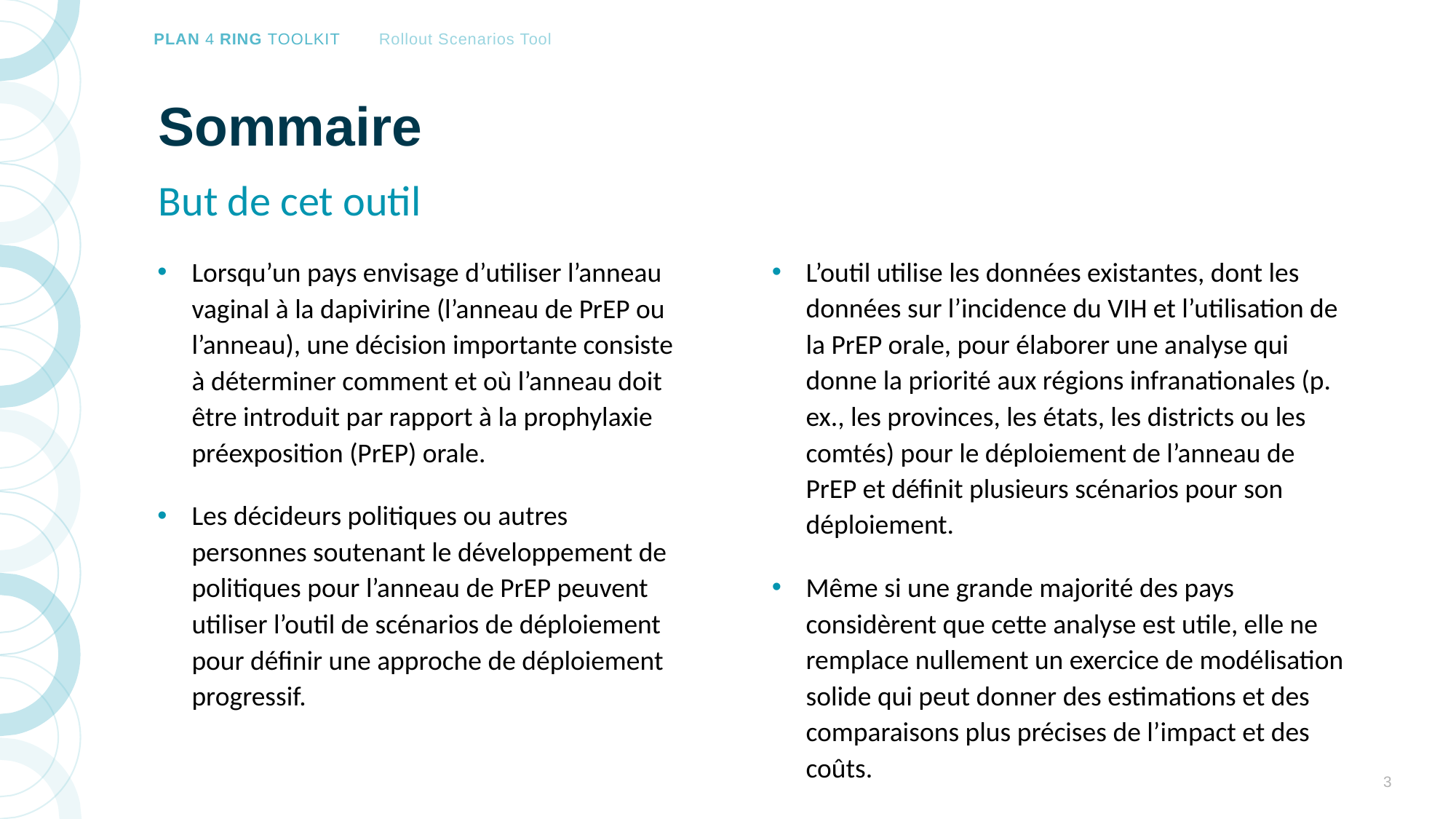

# Sommaire
But de cet outil
Lorsqu’un pays envisage d’utiliser l’anneau vaginal à la dapivirine (l’anneau de PrEP ou l’anneau), une décision importante consiste à déterminer comment et où l’anneau doit être introduit par rapport à la prophylaxie préexposition (PrEP) orale.
Les décideurs politiques ou autres personnes soutenant le développement de politiques pour l’anneau de PrEP peuvent utiliser l’outil de scénarios de déploiement pour définir une approche de déploiement progressif.
L’outil utilise les données existantes, dont les données sur l’incidence du VIH et l’utilisation de la PrEP orale, pour élaborer une analyse qui donne la priorité aux régions infranationales (p. ex., les provinces, les états, les districts ou les comtés) pour le déploiement de l’anneau de PrEP et définit plusieurs scénarios pour son déploiement.
Même si une grande majorité des pays considèrent que cette analyse est utile, elle ne remplace nullement un exercice de modélisation solide qui peut donner des estimations et des comparaisons plus précises de l’impact et des coûts.
3